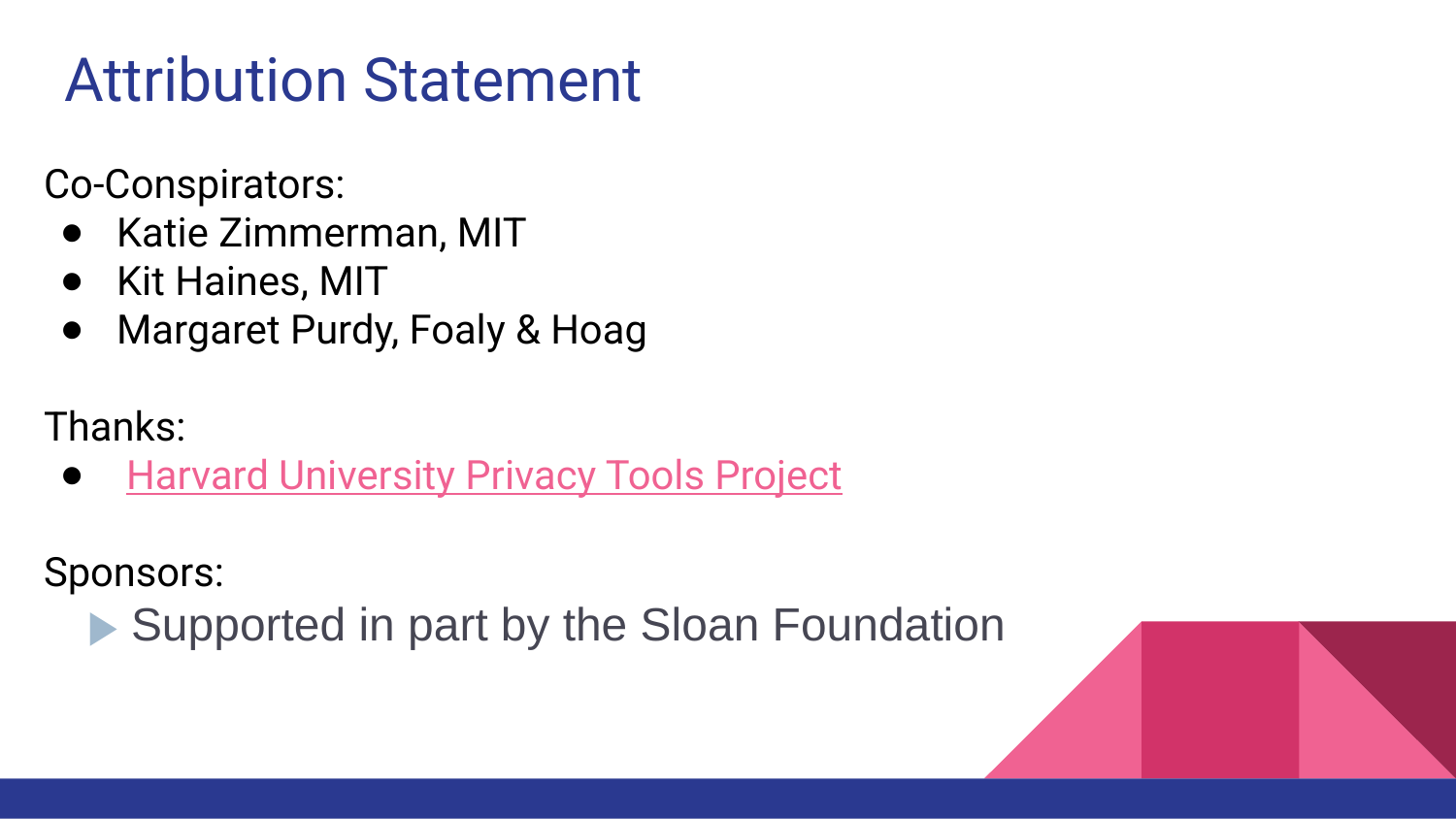

# Attribution Statement
Co-Conspirators:
Katie Zimmerman, MIT
Kit Haines, MIT
Margaret Purdy, Foaly & Hoag

Thanks:
 Harvard University Privacy Tools Project

Sponsors:
Supported in part by the Sloan Foundation